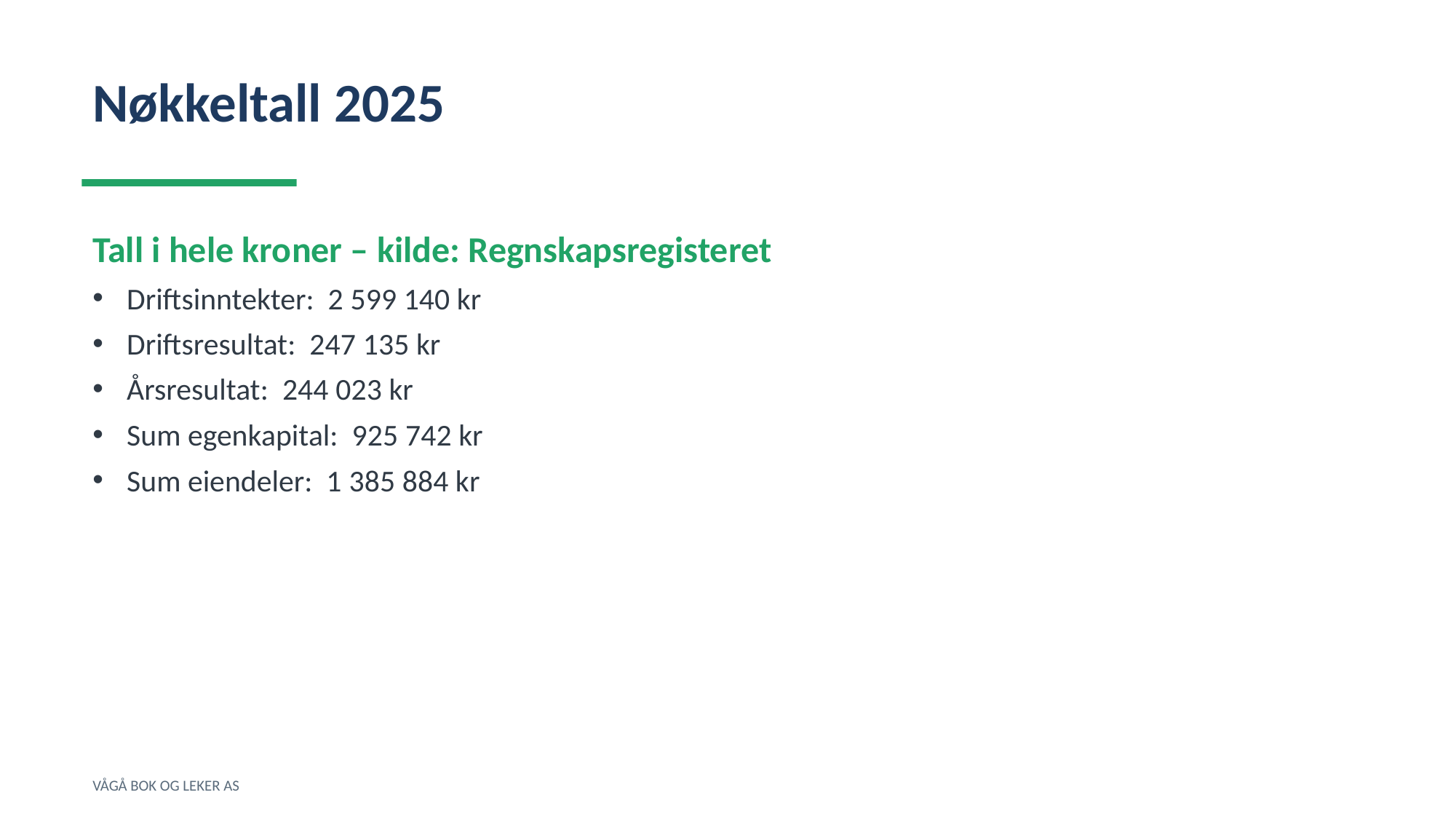

Nøkkeltall 2025

Tall i hele kroner – kilde: Regnskapsregisteret
Driftsinntekter:  2 599 140 kr
Driftsresultat:  247 135 kr
Årsresultat:  244 023 kr
Sum egenkapital:  925 742 kr
Sum eiendeler:  1 385 884 kr
VÅGÅ BOK OG LEKER AS